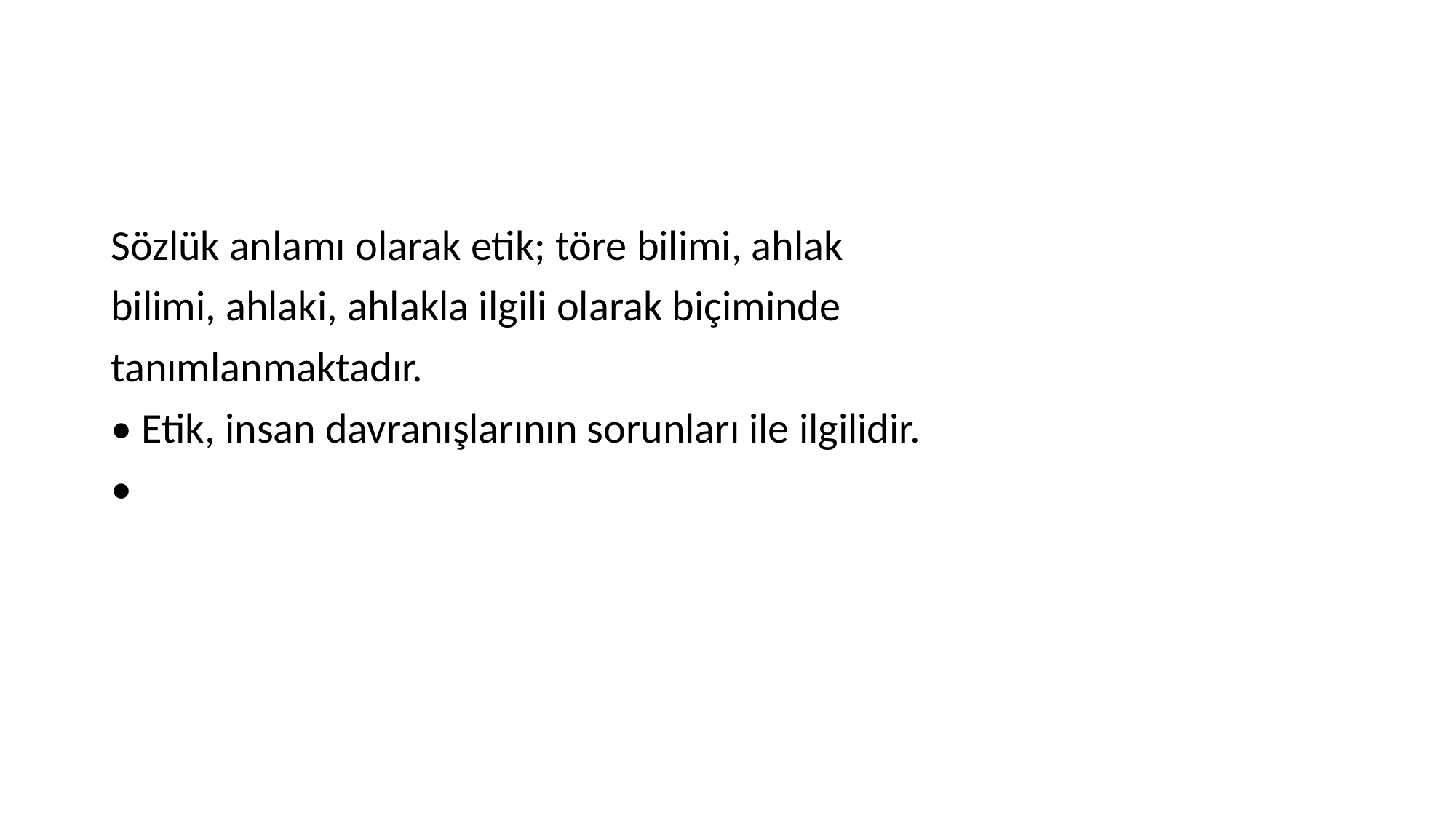

#
Sözlük anlamı olarak etik; töre bilimi, ahlak
bilimi, ahlaki, ahlakla ilgili olarak biçiminde
tanımlanmaktadır.
• Etik, insan davranışlarının sorunları ile ilgilidir.
•